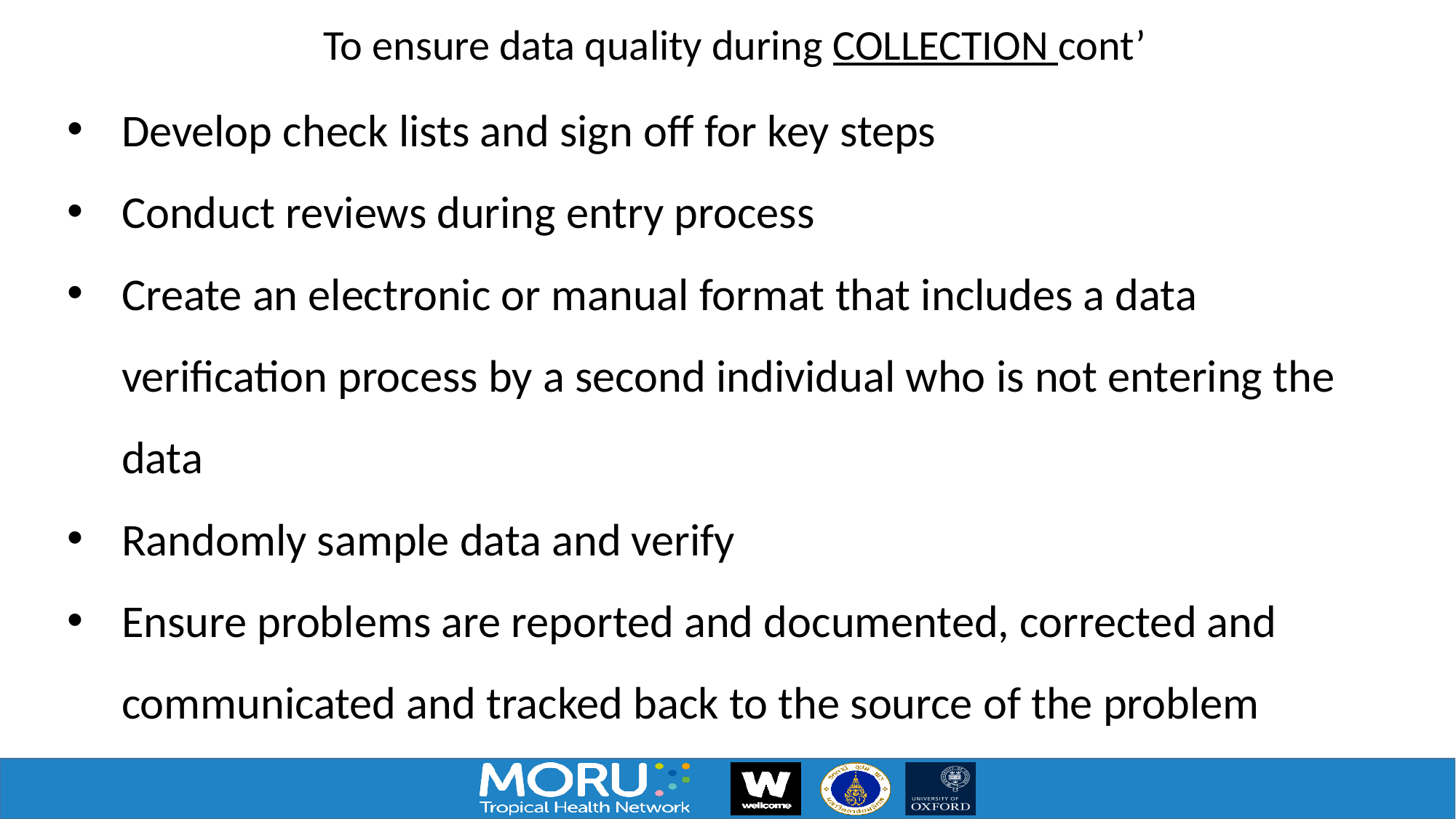

# To ensure data quality during COLLECTION cont’
Develop check lists and sign off for key steps
Conduct reviews during entry process
Create an electronic or manual format that includes a data verification process by a second individual who is not entering the data
Randomly sample data and verify
Ensure problems are reported and documented, corrected and communicated and tracked back to the source of the problem